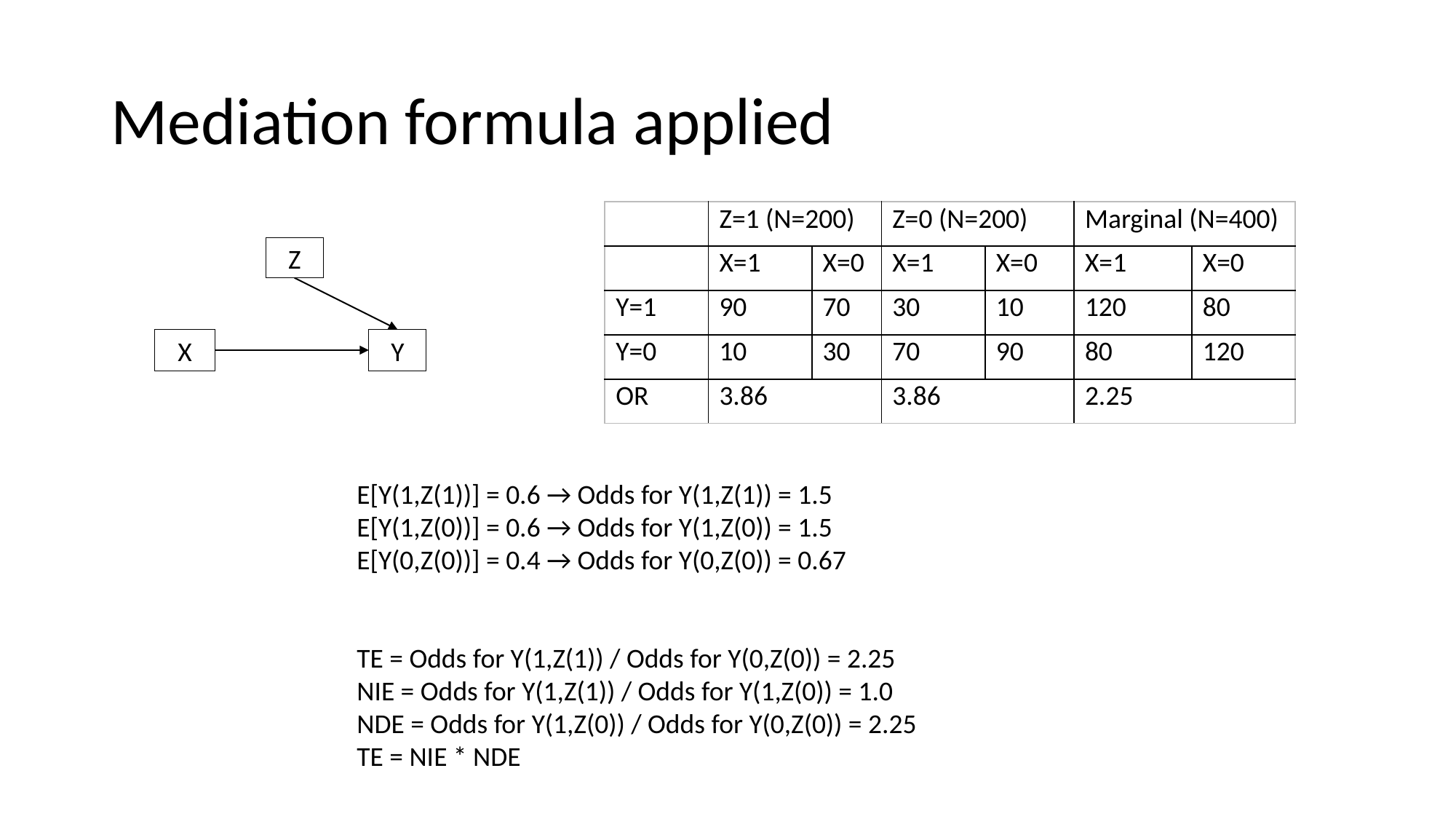

# Mediation formula applied

|  | Z=1 (N=200) |  | Z=0 (N=200) |  | Marginal (N=400) |  |
| --- | --- | --- | --- | --- | --- | --- |
|  | X=1 | X=0 | X=1 | X=0 | X=1 | X=0 |
| Y=1 | 90 | 70 | 30 | 10 | 120 | 80 |
| Y=0 | 10 | 30 | 70 | 90 | 80 | 120 |
| OR | 3.86 |  | 3.86 |  | 2.25 |  |
Z
X
Y
E[Y(1,Z(1))] = 0.6 → Odds for Y(1,Z(1)) = 1.5
E[Y(1,Z(0))] = 0.6 → Odds for Y(1,Z(0)) = 1.5
E[Y(0,Z(0))] = 0.4 → Odds for Y(0,Z(0)) = 0.67

TE = Odds for Y(1,Z(1)) / Odds for Y(0,Z(0)) = 2.25
NIE = Odds for Y(1,Z(1)) / Odds for Y(1,Z(0)) = 1.0
NDE = Odds for Y(1,Z(0)) / Odds for Y(0,Z(0)) = 2.25
TE = NIE * NDE